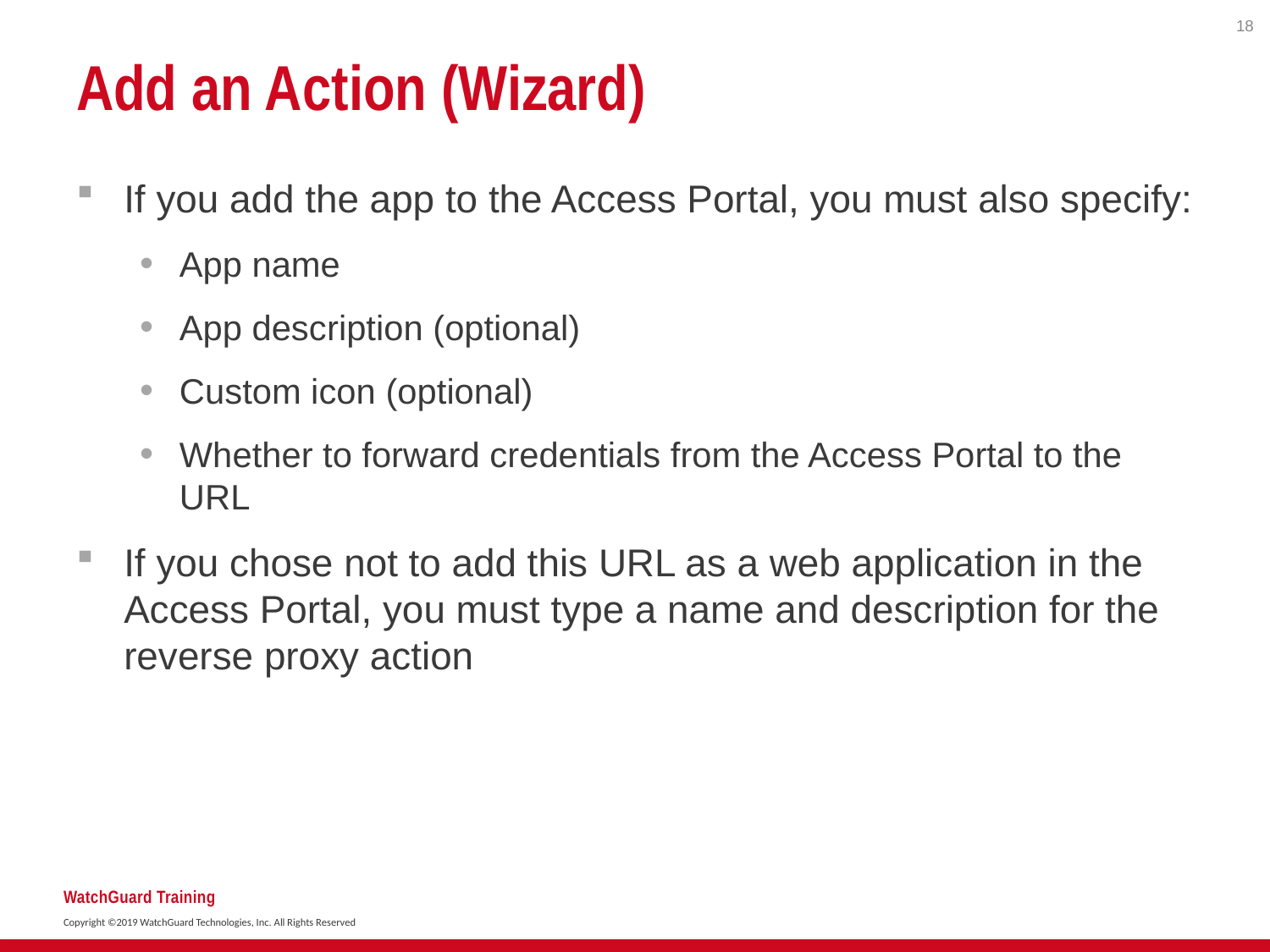

18
# Add an Action (Wizard)
If you add the app to the Access Portal, you must also specify:
App name
App description (optional)
Custom icon (optional)
Whether to forward credentials from the Access Portal to the URL
If you chose not to add this URL as a web application in the Access Portal, you must type a name and description for the reverse proxy action